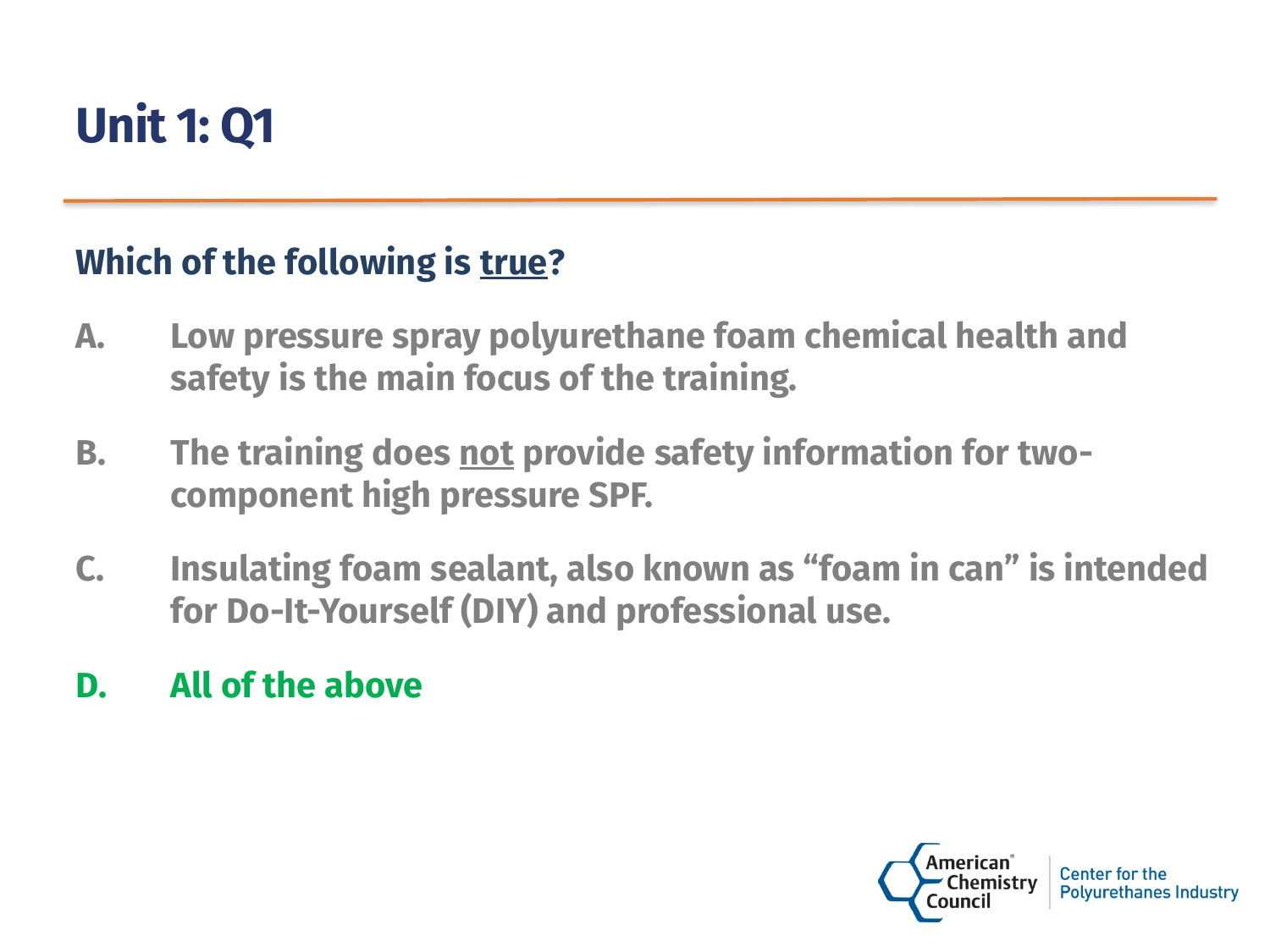

# Unit 1: Q1
Which of the following is true?
Low pressure spray polyurethane foam chemical health and safety is the main focus of the training.
The training does not provide safety information for two-component high pressure SPF.
Insulating foam sealant, also known as “foam in can” is intended for Do-It-Yourself (DIY) and professional use.
All of the above